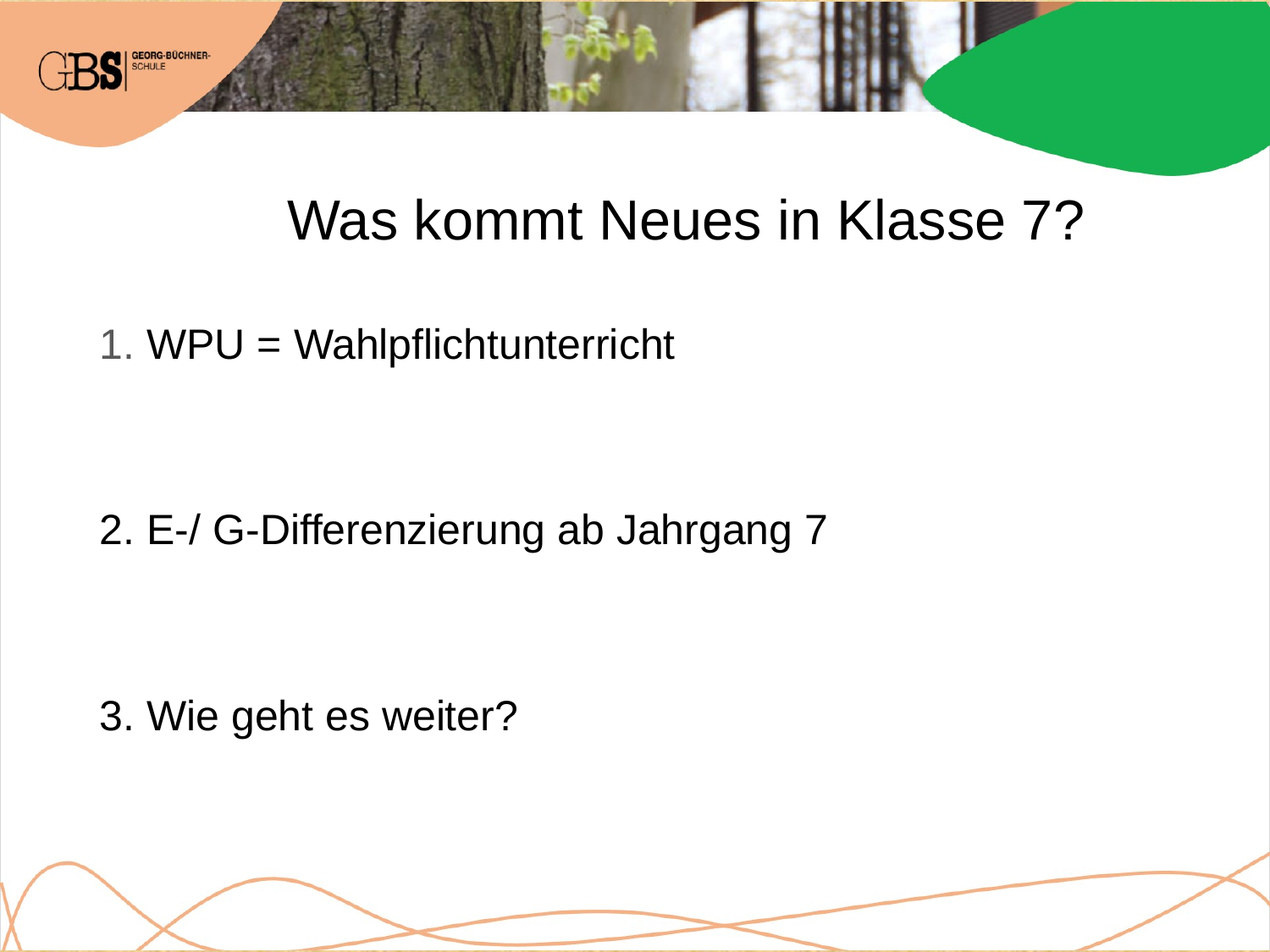

# Was kommt Neues in Klasse 7?
1. WPU = Wahlpflichtunterricht

2. E-/ G-Differenzierung ab Jahrgang 7

3. Wie geht es weiter?